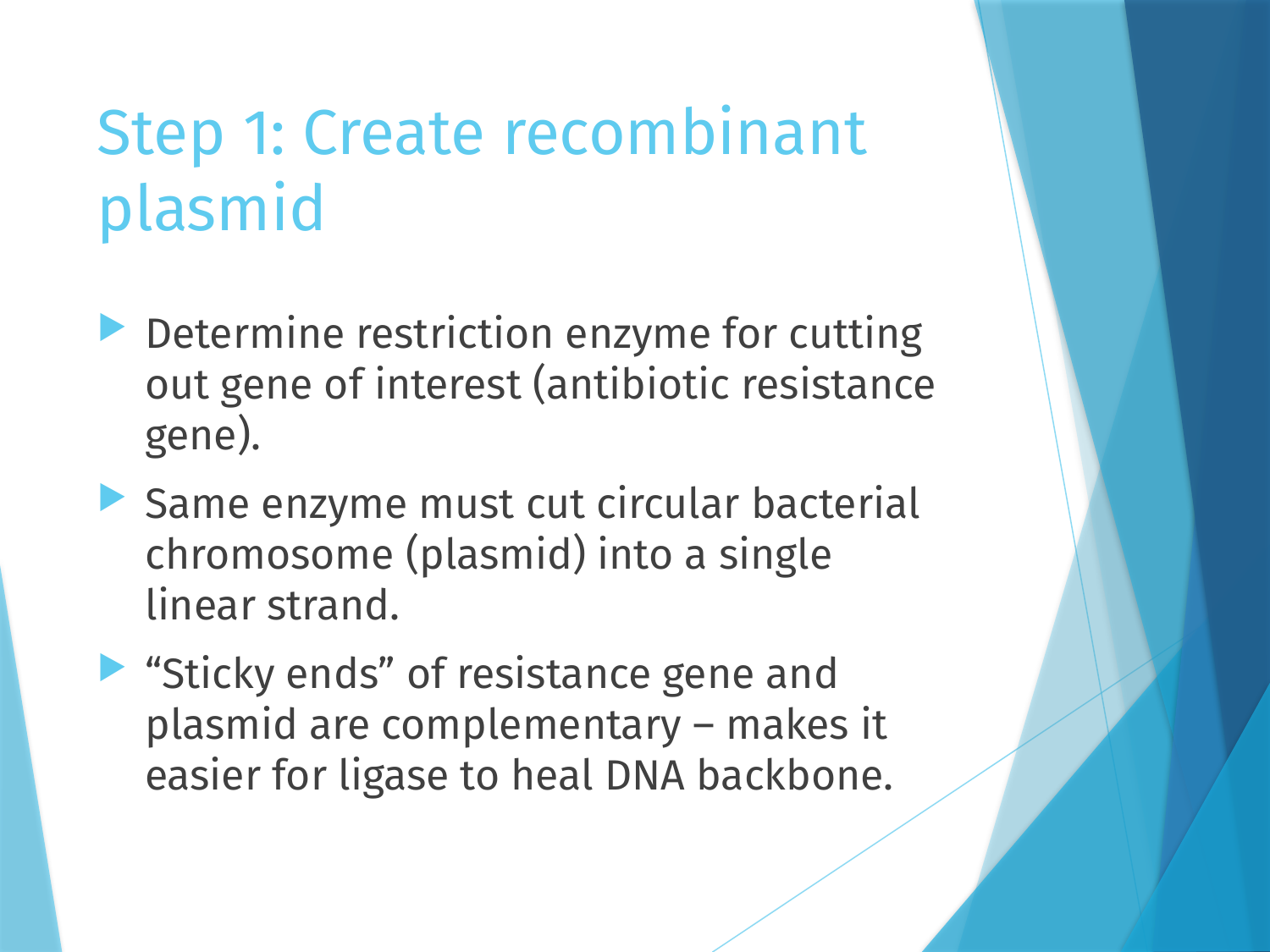

# Step 1: Create recombinant plasmid
Determine restriction enzyme for cutting out gene of interest (antibiotic resistance gene).
Same enzyme must cut circular bacterial chromosome (plasmid) into a single linear strand.
“Sticky ends” of resistance gene and plasmid are complementary – makes it easier for ligase to heal DNA backbone.